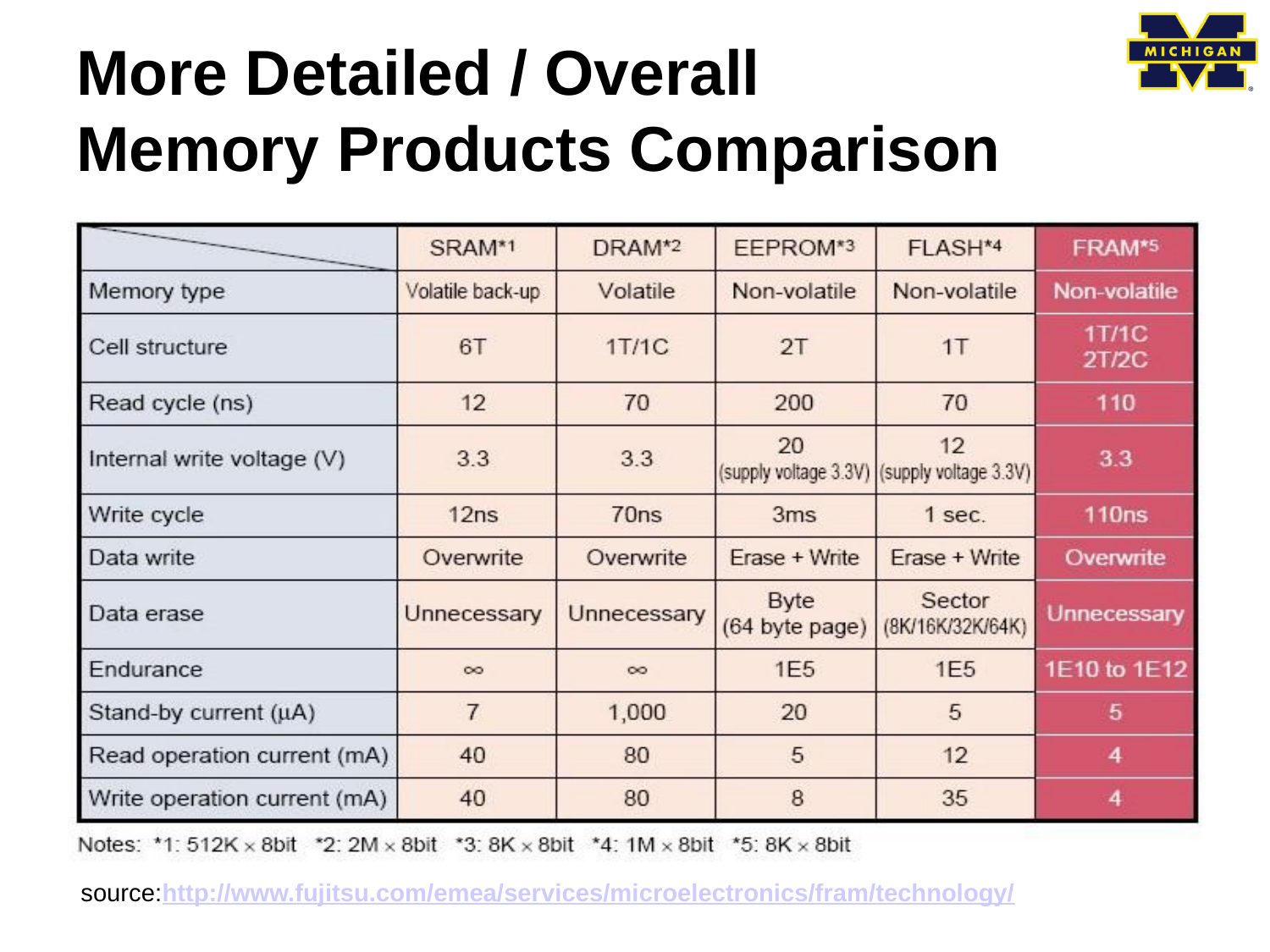

# More Detailed / Overall
Memory Products Comparison

source:http://www.fujitsu.com/emea/services/microelectronics/fram/technology/